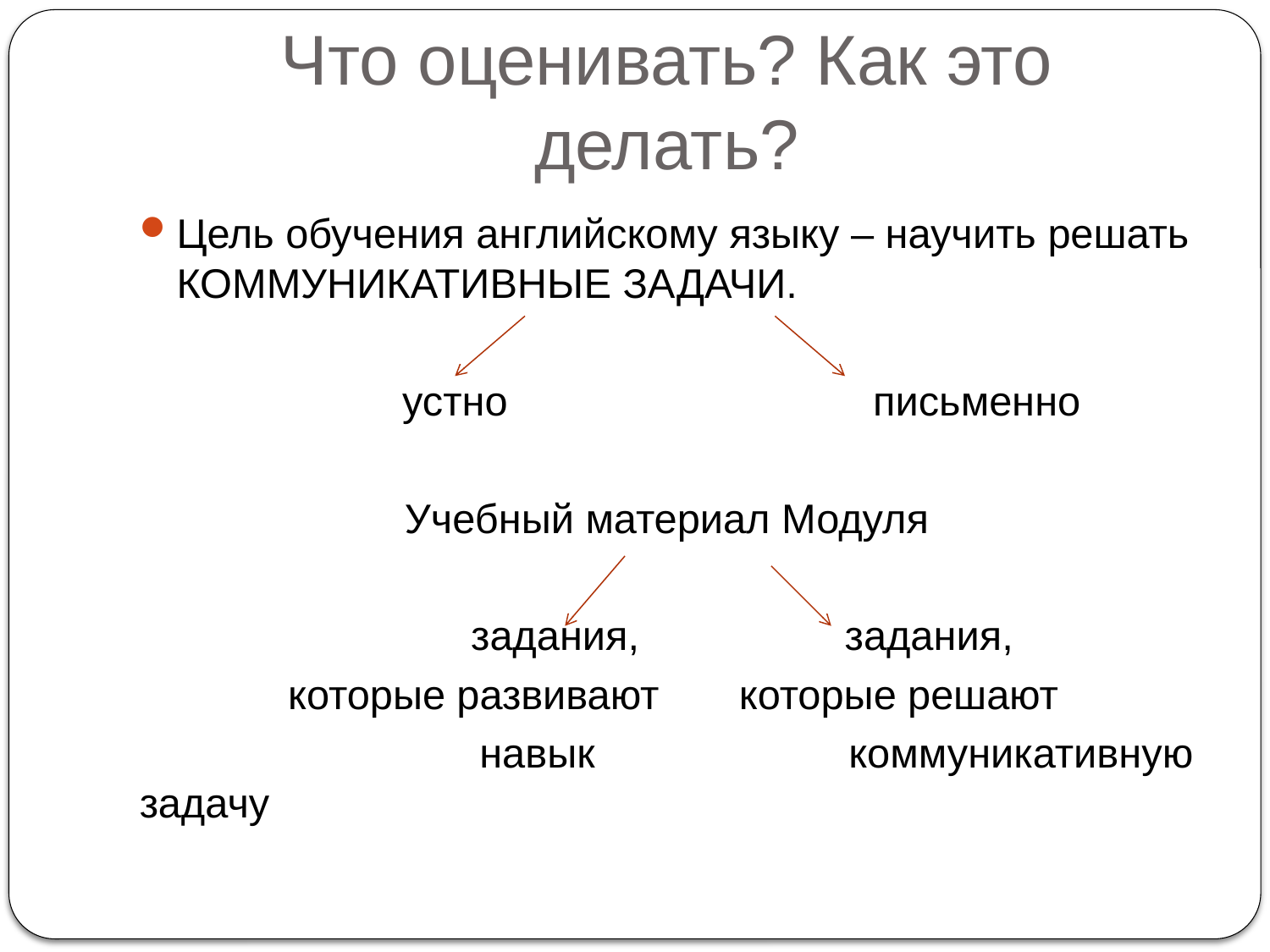

# Что оценивать? Как это делать?
Цель обучения английскому языку – научить решать КОММУНИКАТИВНЫЕ ЗАДАЧИ.

                       устно                                письменно

Учебный материал Модуля

                             задания,                  задания,
             которые развивают       которые решают
                        навык                  коммуникативную задачу